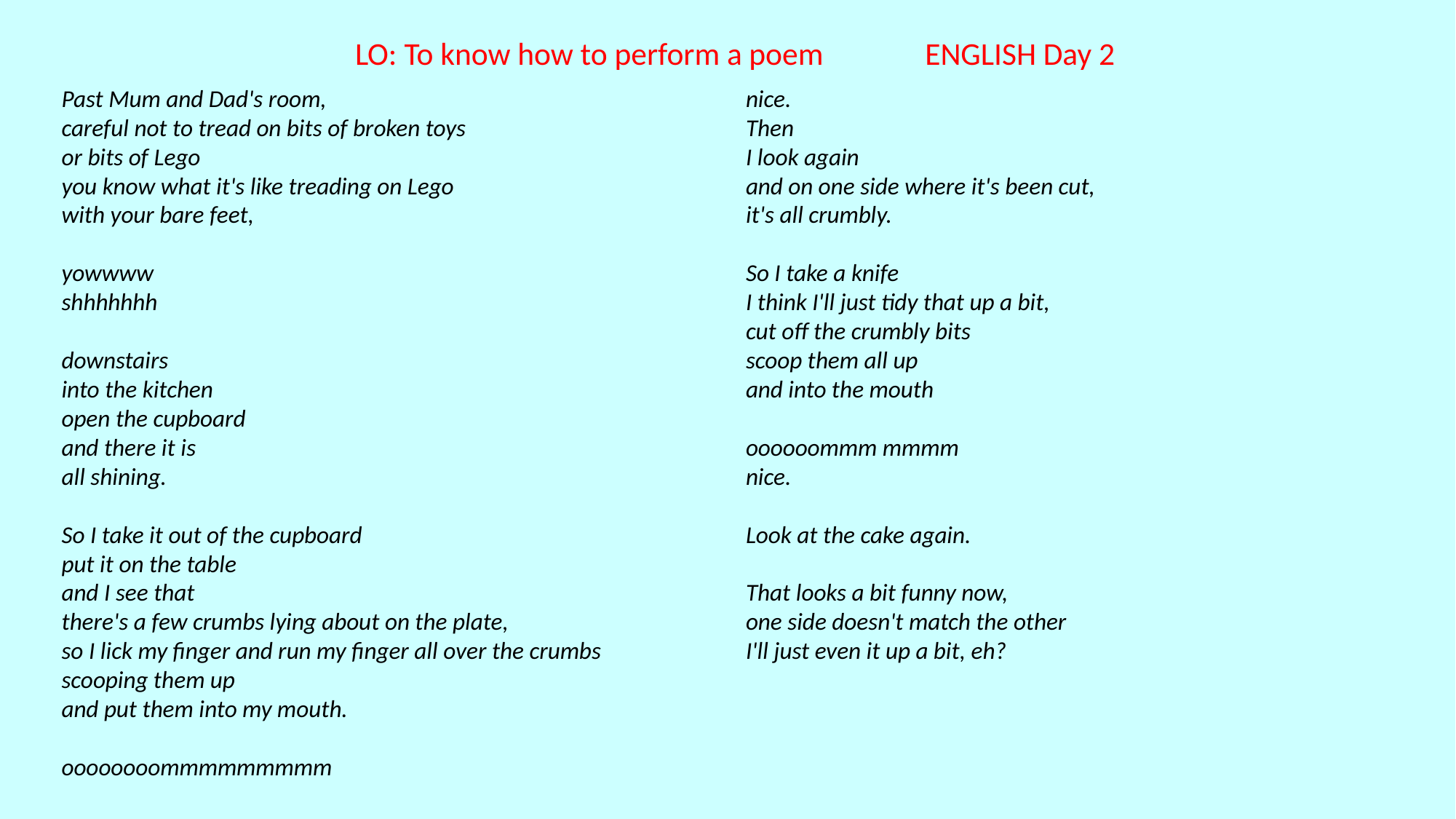

LO: To know how to perform a poem						ENGLISH Day 2
Past Mum and Dad's room,
careful not to tread on bits of broken toys
or bits of Lego
you know what it's like treading on Lego
with your bare feet,
yowwww
shhhhhhh
downstairs
into the kitchen
open the cupboard
and there it is
all shining.
So I take it out of the cupboard
put it on the table
and I see that
there's a few crumbs lying about on the plate,
so I lick my finger and run my finger all over the crumbs
scooping them up
and put them into my mouth.
oooooooommmmmmmmm
nice.
Then
I look again
and on one side where it's been cut,
it's all crumbly.
So I take a knife
I think I'll just tidy that up a bit,
cut off the crumbly bits
scoop them all up
and into the mouth
oooooommm mmmm
nice.
Look at the cake again.
That looks a bit funny now,
one side doesn't match the other
I'll just even it up a bit, eh?